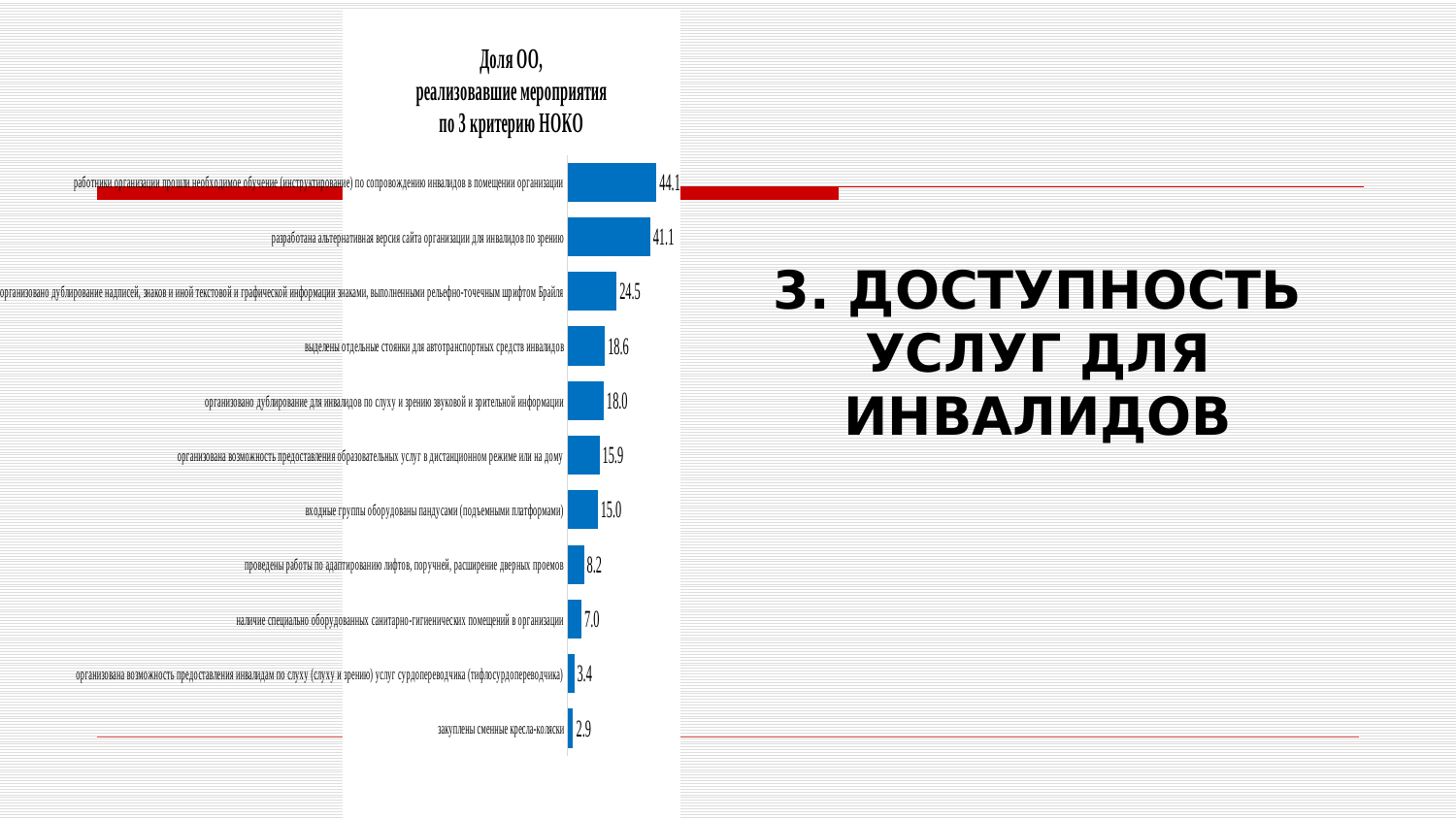

### Chart: Доля ОО,
реализовавшие мероприятия
по 3 критерию НОКО

| Category |  |
|---|---|
| закуплены сменные кресла-коляски | 2.857142857142857 |
| организована возможность предоставления инвалидам по слуху (слуху и зрению) услуг сурдопереводчика (тифлосурдопереводчика) | 3.392857142857143 |
| наличие специально оборудованных санитарно-гигиенических помещений в организации | 6.964285714285714 |
| проведены работы по адаптированию лифтов, поручней, расширение дверных проемов | 8.214285714285714 |
| входные группы оборудованы пандусами (подъемными платформами) | 15.0 |
| организована возможность предоставления образовательных услуг в дистанционном режиме или на дому | 15.892857142857142 |
| организовано дублирование для инвалидов по слуху и зрению звуковой и зрительной информации | 18.035714285714285 |
| выделены отдельные стоянки для автотранспортных средств инвалидов | 18.571428571428573 |
| организовано дублирование надписей, знаков и иной текстовой и графической информации знаками, выполненными рельефно-точечным шрифтом Брайля | 24.46428571428571 |
| разработана альтернативная версия сайта организации для инвалидов по зрению | 41.07142857142857 |
| работники организации прошли необходимое обучение (инструктирование) по сопровождению инвалидов в помещении организации | 44.107142857142854 |
# 3. ДОСТУПНОСТЬ УСЛУГ ДЛЯ ИНВАЛИДОВ